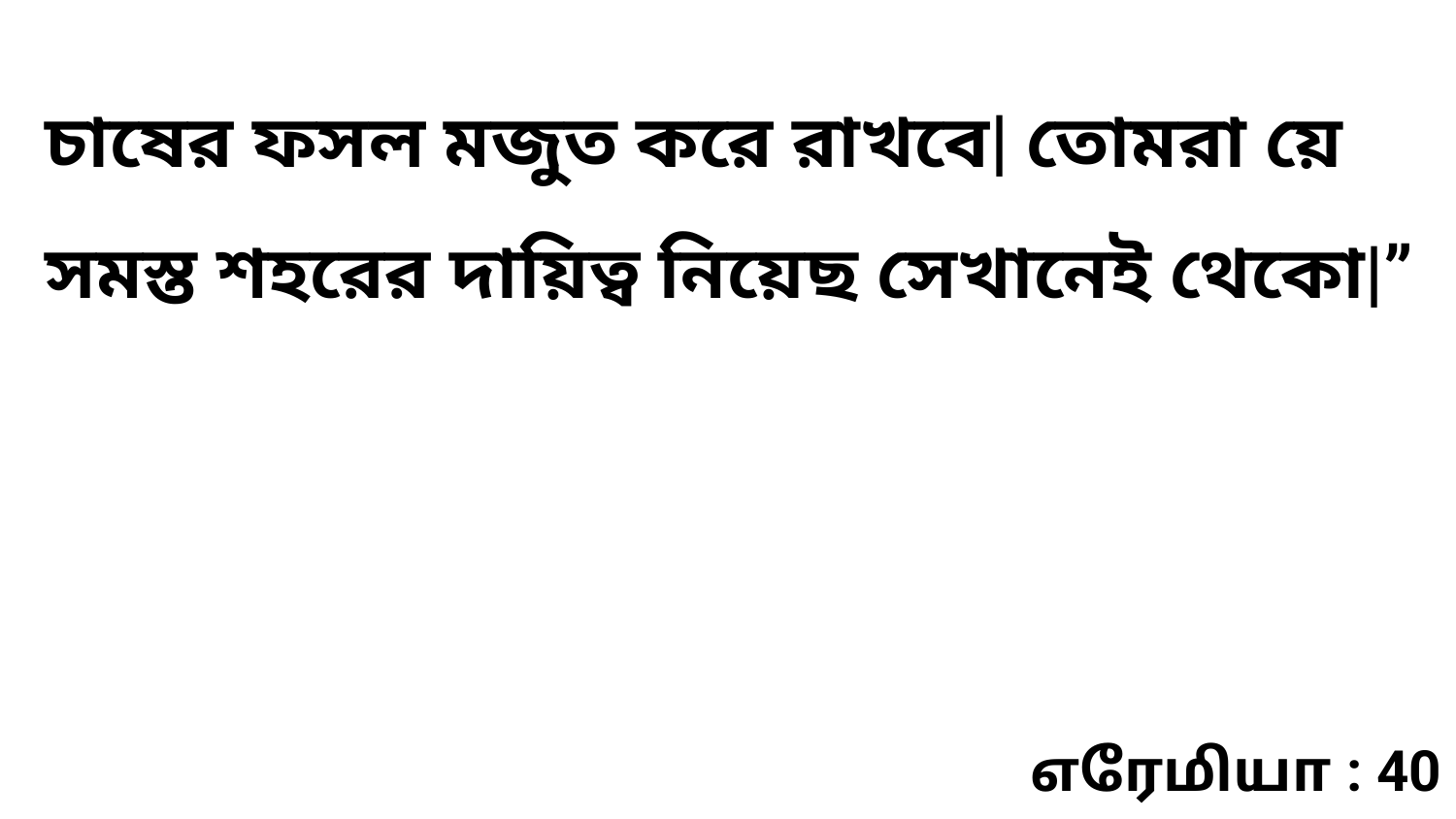

চাষের ফসল মজুত করে রাখবে| তোমরা য়ে সমস্ত শহরের দায়িত্ব নিয়েছ সেখানেই থেকো|”
எரேமியா : 40